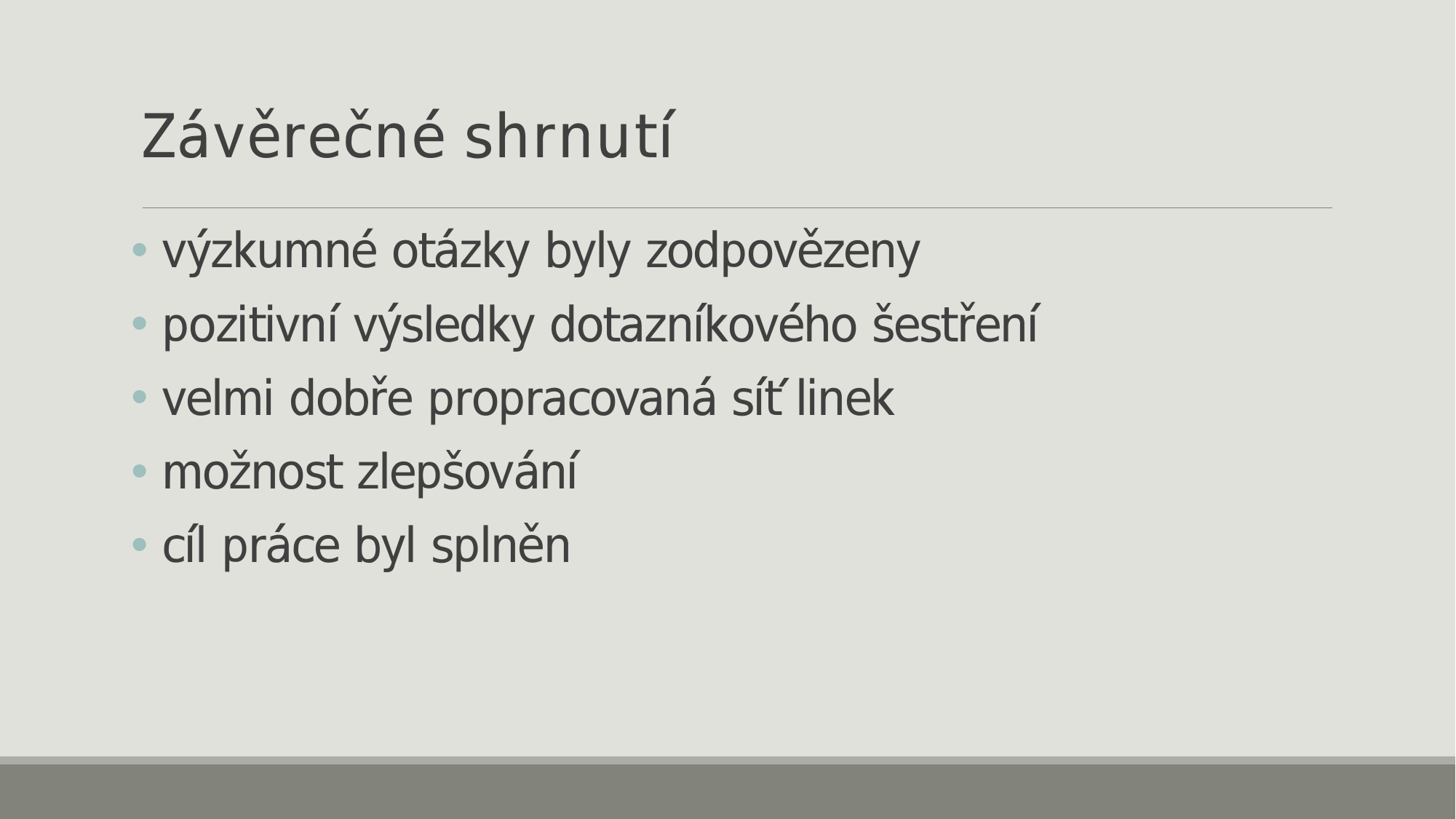

# Závěrečné shrnutí
 výzkumné otázky byly zodpovězeny
 pozitivní výsledky dotazníkového šestření
 velmi dobře propracovaná síť linek
 možnost zlepšování
 cíl práce byl splněn